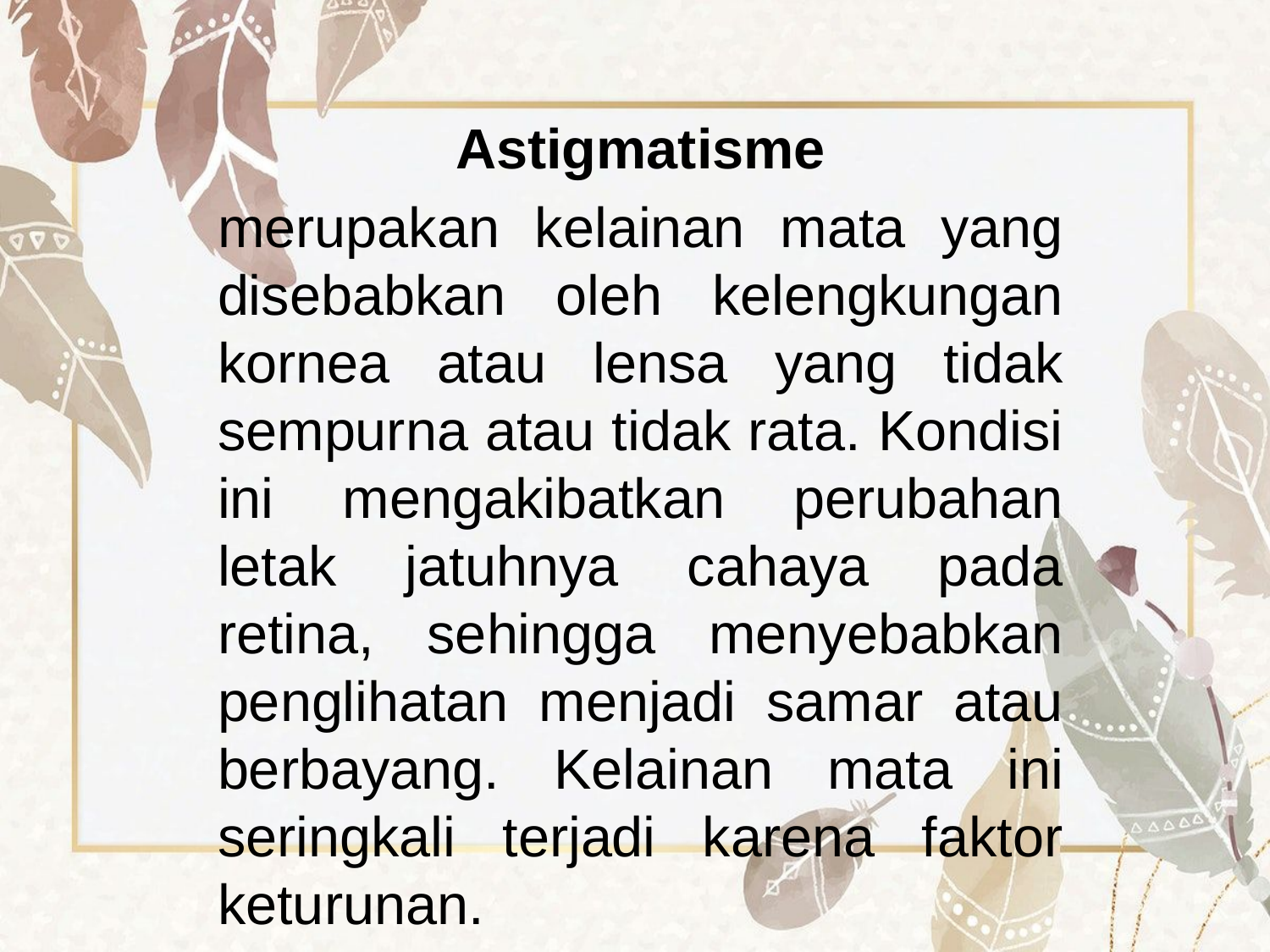

Astigmatisme
merupakan kelainan mata yang disebabkan oleh kelengkungan kornea atau lensa yang tidak sempurna atau tidak rata. Kondisi ini mengakibatkan perubahan letak jatuhnya cahaya pada retina, sehingga menyebabkan penglihatan menjadi samar atau berbayang. Kelainan mata ini seringkali terjadi karena faktor keturunan.